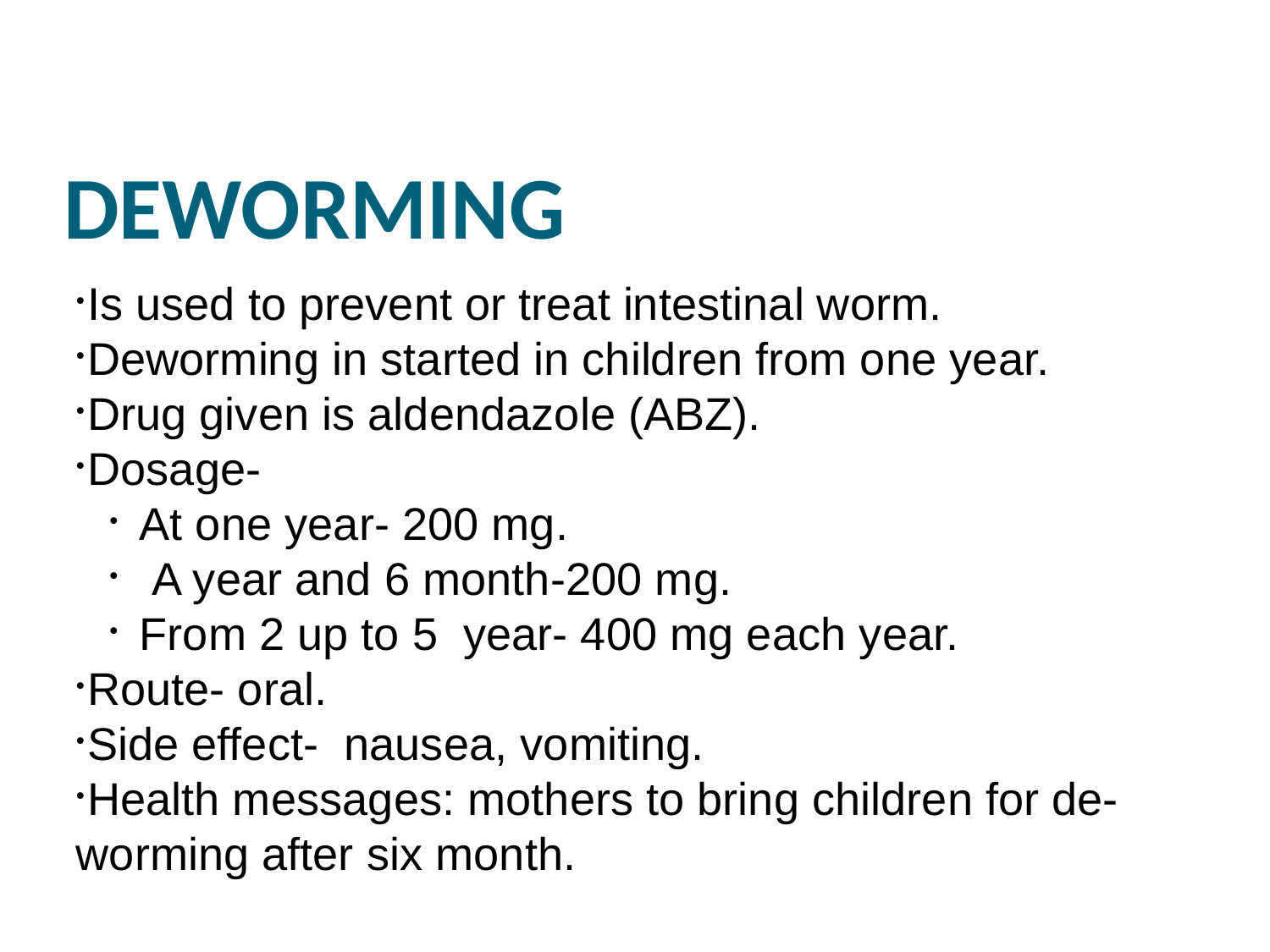

DEWORMING
Is used to prevent or treat intestinal worm.
Deworming in started in children from one year.
Drug given is aldendazole (ABZ).
Dosage-
At one year- 200 mg.
 A year and 6 month-200 mg.
From 2 up to 5  year- 400 mg each year.
Route- oral.
Side effect-  nausea, vomiting.
Health messages: mothers to bring children for de-worming after six month.